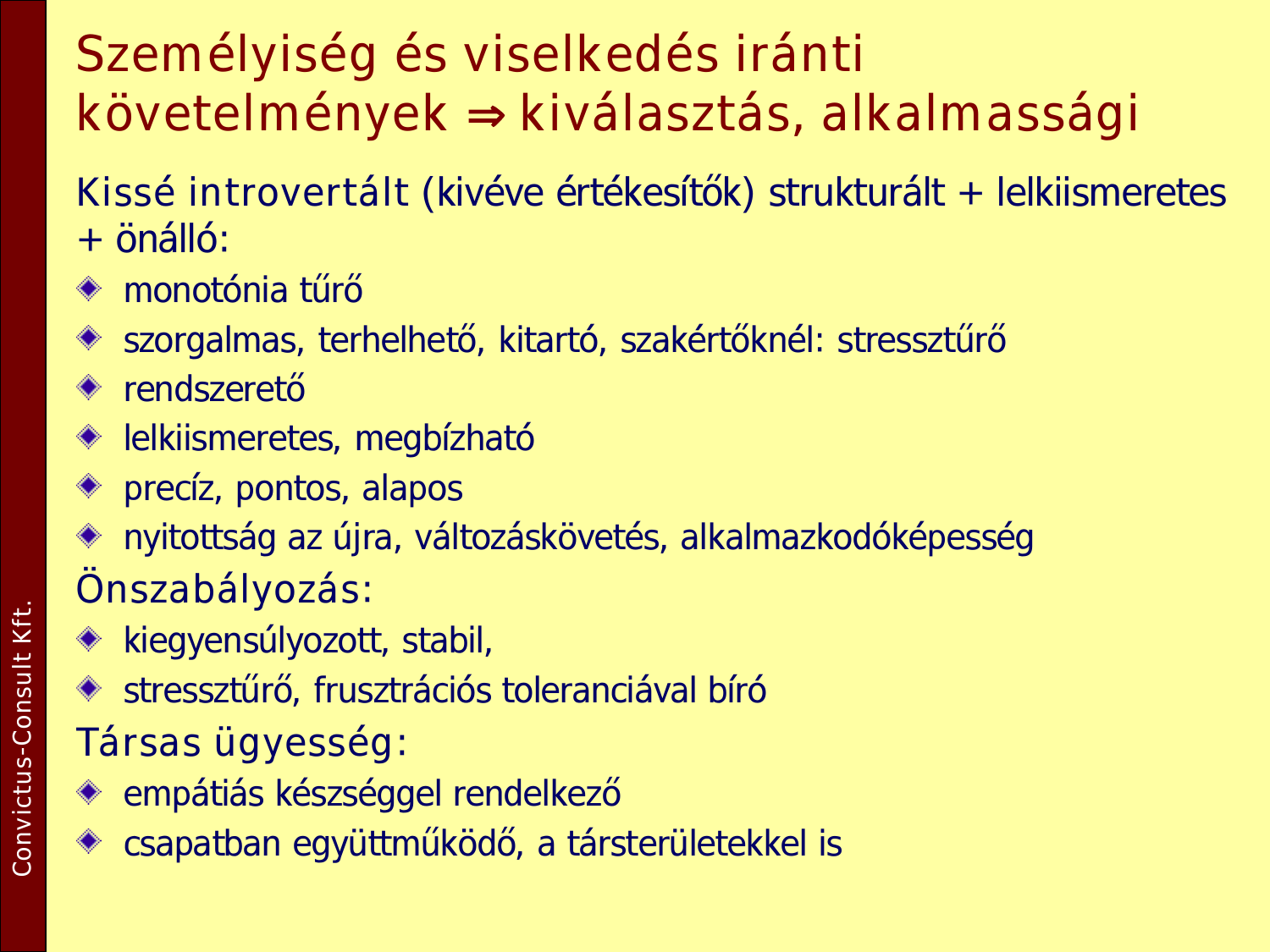

# Személyiség és viselkedés iránti követelmények ⇒ kiválasztás, alkalmassági
Kissé introvertált (kivéve értékesítők) strukturált + lelkiismeretes + önálló:
monotónia tűrő
szorgalmas, terhelhető, kitartó, szakértőknél: stressztűrő
rendszerető
lelkiismeretes, megbízható
precíz, pontos, alapos
nyitottság az újra, változáskövetés, alkalmazkodóképesség
Önszabályozás:
kiegyensúlyozott, stabil,
stressztűrő, frusztrációs toleranciával bíró
Társas ügyesség:
empátiás készséggel rendelkező
csapatban együttműködő, a társterületekkel is